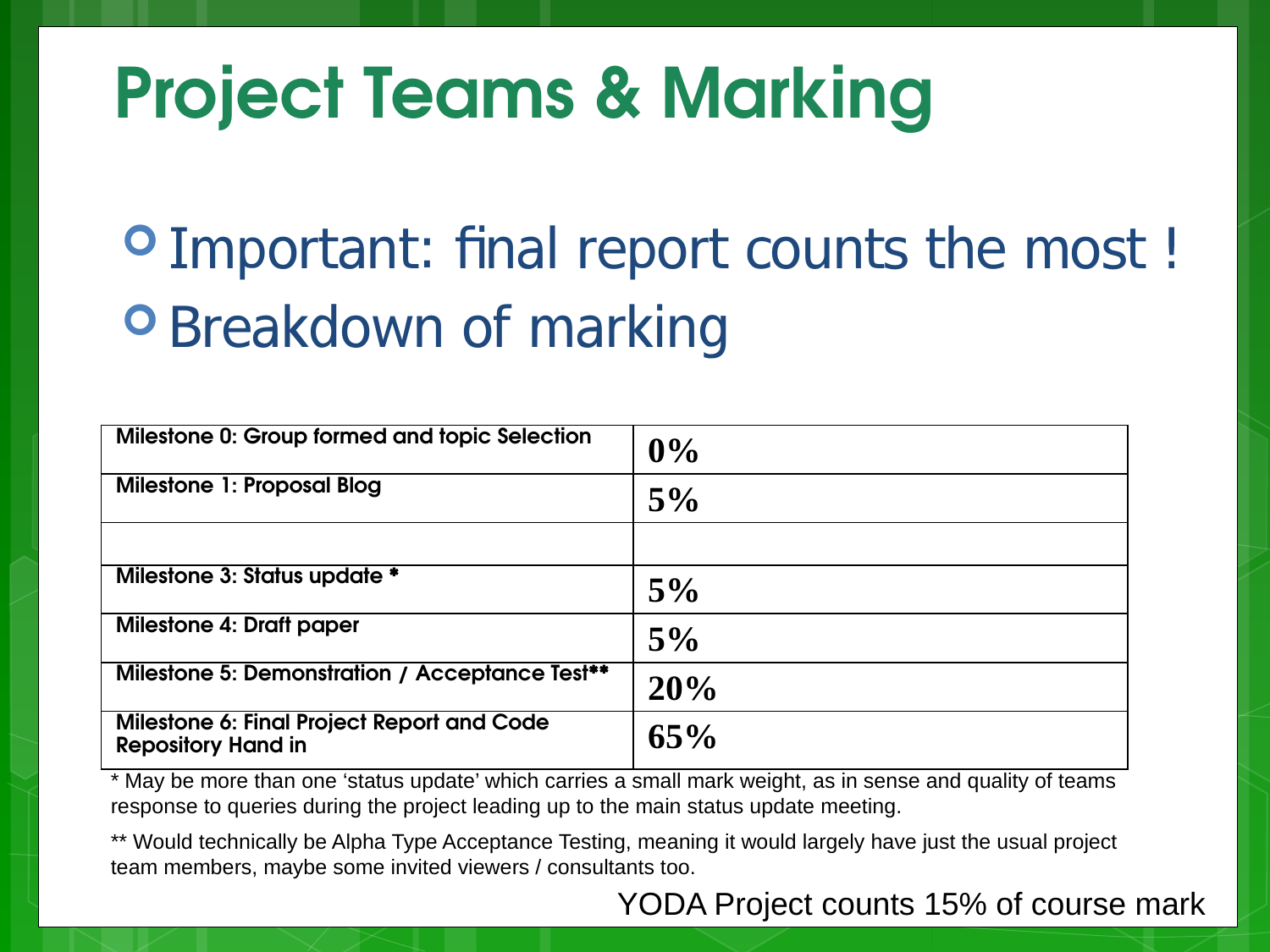

# Project Teams & Marking
Important: final report counts the most !
Breakdown of marking
| Milestone 0: Group formed and topic Selection | 0% |
| --- | --- |
| Milestone 1: Proposal Blog | 5% |
|  |  |
| Milestone 3: Status update \* | 5% |
| Milestone 4: Draft paper | 5% |
| Milestone 5: Demonstration / Acceptance Test\*\* | 20% |
| Milestone 6: Final Project Report and Code Repository Hand in | 65% |
* May be more than one ‘status update’ which carries a small mark weight, as in sense and quality of teams response to queries during the project leading up to the main status update meeting.
** Would technically be Alpha Type Acceptance Testing, meaning it would largely have just the usual project team members, maybe some invited viewers / consultants too.
YODA Project counts 15% of course mark